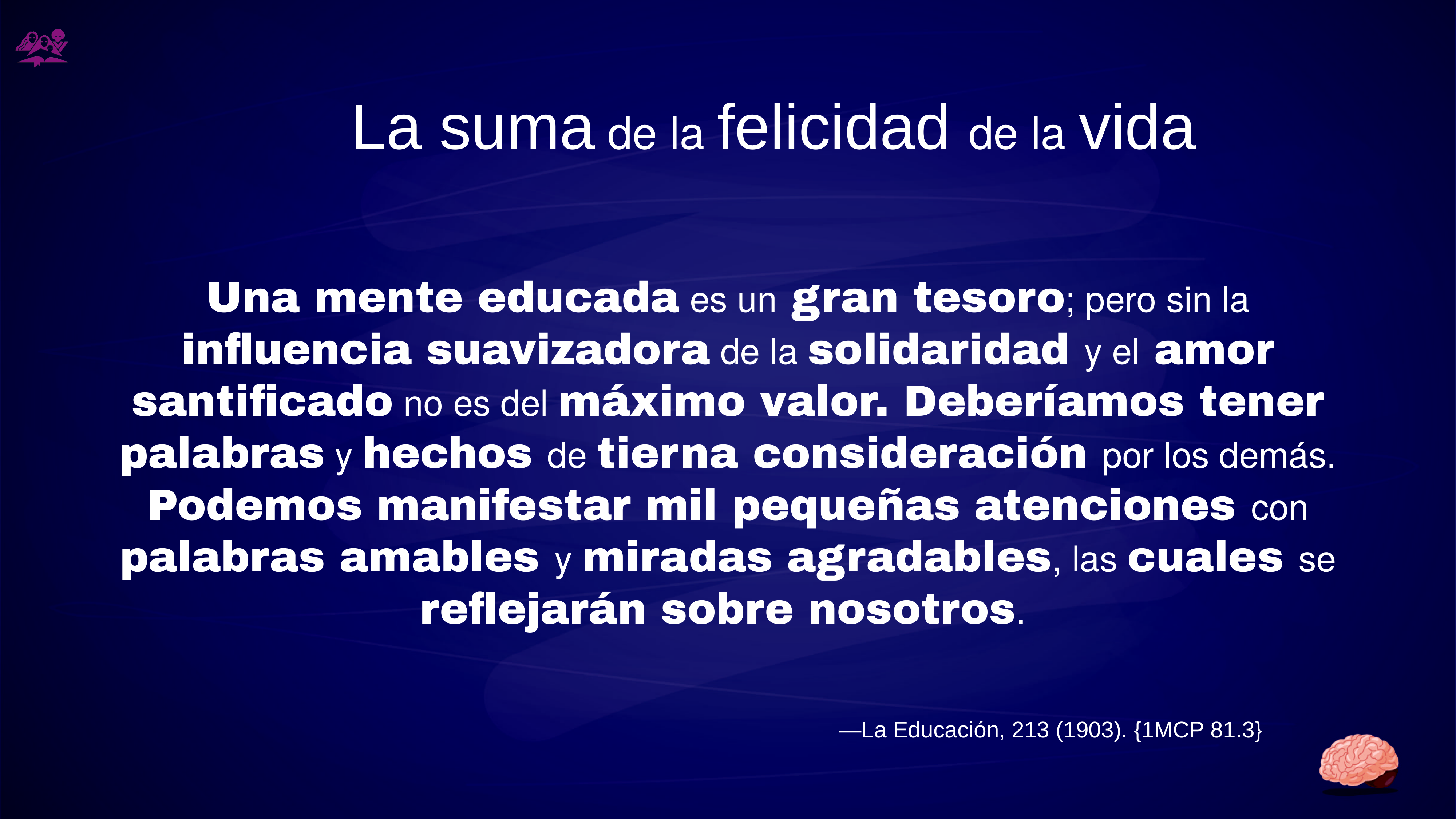

# La suma de la felicidad de la vida
Una mente educada es un gran tesoro; pero sin la influencia suavizadora de la solidaridad y el amor santificado no es del máximo valor. Deberíamos tener palabras y hechos de tierna consideración por los demás. Podemos manifestar mil pequeñas atenciones con palabras amables y miradas agradables, las cuales se reflejarán sobre nosotros.
—La Educación, 213 (1903). {1MCP 81.3}